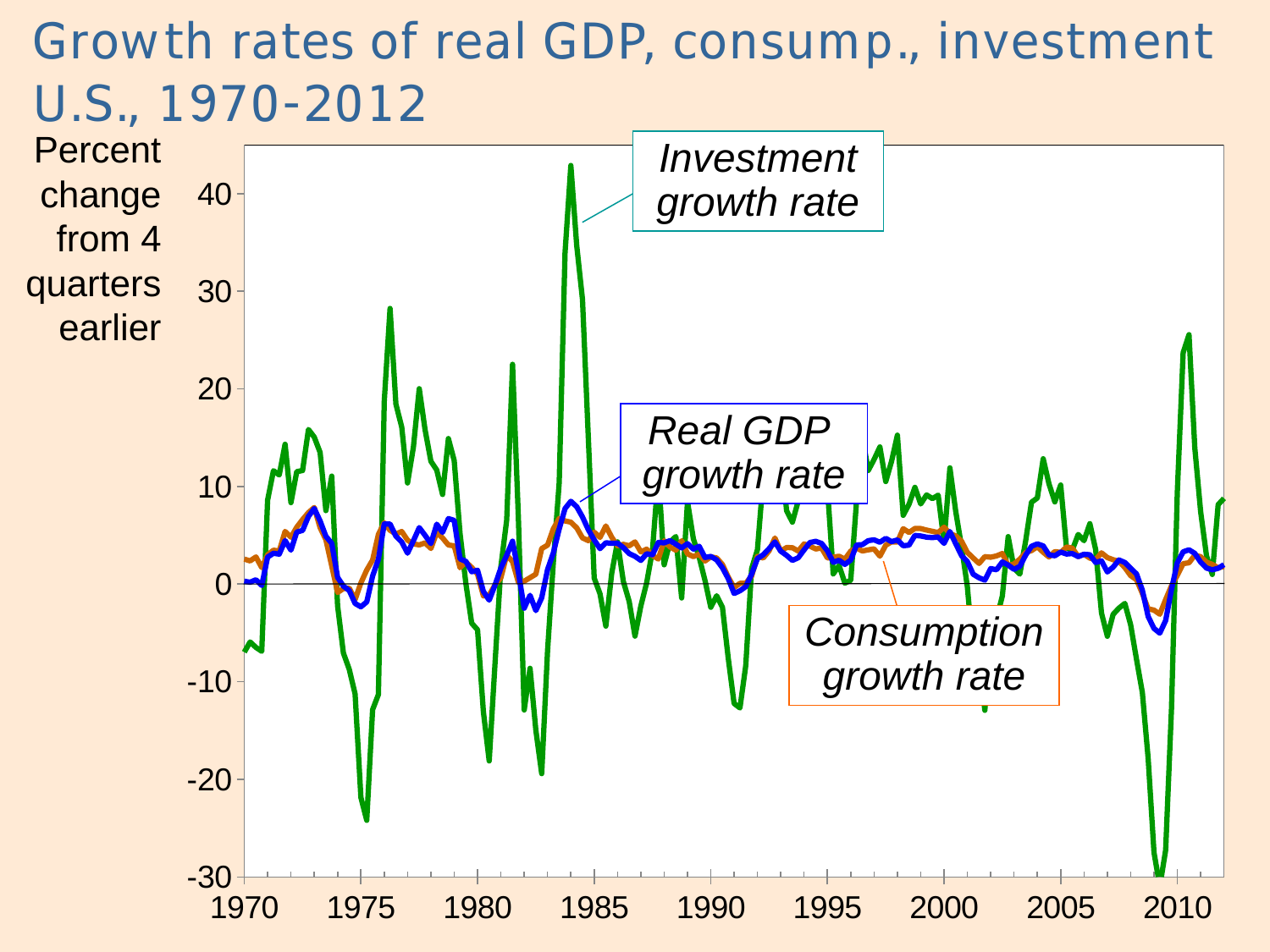

# Growth rates of real GDP, consump., investment U.S., 1970-2012

### Chart

| Category | Recession | Var GDP | Var Consump Expend | Investment |
|---|---|---|---|---|
| 1970 | 100.0 | 0.29242 | 2.556849999999999 | -6.9753 |
| 1970.25 | 100.0 | 0.18576 | 2.37203 | -5.93432 |
| 1970.5 | 100.0 | 0.44162 | 2.77457 | -6.48899 |
| 1970.75 | 100.0 | -0.15494 | 1.68338 | -6.8912 |
| 1971 | None | 2.76047 | 2.9932 | 8.598949999999999 |
| 1971.25 | None | 3.154409999999999 | 3.46645 | 11.61483 |
| 1971.5 | None | 3.061459999999999 | 3.381839999999999 | 11.18312 |
| 1971.75 | None | 4.45568 | 5.388589999999999 | 14.32756 |
| 1972 | None | 3.468869999999999 | 4.794889999999999 | 8.34304 |
| 1972.25 | None | 5.324109999999998 | 5.82325 | 11.51868 |
| 1972.5 | None | 5.49185 | 6.6091 | 11.6374 |
| 1972.75 | None | 6.93303 | 7.322629999999999 | 15.8407 |
| 1973 | None | 7.74232 | 7.84614 | 15.05971 |
| 1973.25 | None | 6.46562 | 5.7736 | 13.49179 |
| 1973.5 | None | 4.89141 | 4.54007 | 7.523829999999999 |
| 1973.75 | 100.0 | 4.1743 | 1.84649 | 11.06069 |
| 1974 | 100.0 | 0.68555 | -0.85926 | -2.23395 |
| 1974.25 | 100.0 | -0.21102 | -0.46462 | -7.063089999999999 |
| 1974.5 | 100.0 | -0.66706 | -0.41256 | -8.73712 |
| 1974.75 | 100.0 | -1.9924 | -1.5856 | -11.26385 |
| 1975 | 100.0 | -2.32805 | 0.1179 | -21.86495 |
| 1975.25 | None | -1.83408 | 1.43529 | -24.2026 |
| 1975.5 | None | 0.8153 | 2.457149999999999 | -12.86868 |
| 1975.75 | None | 2.53804 | 5.08377 | -11.31692 |
| 1976 | None | 6.15921 | 6.28899 | 18.71986 |
| 1976.25 | None | 6.147729999999999 | 5.50651 | 28.2359 |
| 1976.5 | None | 4.9011 | 5.123609999999999 | 18.4436 |
| 1976.75 | None | 4.29896 | 5.37841 | 16.07661999999999 |
| 1977 | None | 3.16537 | 4.494549999999999 | 10.35934 |
| 1977.25 | None | 4.42961 | 4.115359999999999 | 14.02562 |
| 1977.5 | None | 5.77898 | 4.01069 | 20.01687 |
| 1977.75 | None | 4.99316 | 4.21992 | 15.8236 |
| 1978 | None | 4.143079999999999 | 3.64501 | 12.58195 |
| 1978.25 | None | 6.130879999999999 | 5.27786 | 11.6806 |
| 1978.5 | None | 5.28886 | 4.71983 | 9.17813 |
| 1978.75 | None | 6.70572 | 3.99622 | 14.90598 |
| 1979 | None | 6.520029999999999 | 3.91495 | 12.65322 |
| 1979.25 | None | 2.582879999999999 | 1.68101 | 5.17144 |
| 1979.5 | None | 2.31719 | 2.250859999999999 | 0.03607 |
| 1979.75 | None | 1.25961 | 1.70339 | -4.01029 |
| 1980 | 100.0 | 1.41556 | 1.01636 | -4.690609999999999 |
| 1980.25 | 100.0 | -0.75518 | -1.21928 | -13.08847 |
| 1980.5 | 100.0 | -1.64613 | -1.13097 | -18.11862 |
| 1980.75 | None | -0.10366 | -0.07888 | -8.08281 |
| 1981 | None | 1.64651 | 0.64266 | 1.78949 |
| 1981.25 | None | 2.94514 | 2.98073 | 6.557309999999999 |
| 1981.5 | 100.0 | 4.38865 | 2.301149999999999 | 22.50888 |
| 1981.75 | 100.0 | 1.21802 | 0.19209 | 6.890529999999999 |
| 1982 | 100.0 | -2.47142 | 0.29049 | -12.90128 |
| 1982.25 | 100.0 | -1.1541 | 0.64903 | -8.628739999999999 |
| 1982.5 | 100.0 | -2.715349999999999 | 1.01131 | -14.97284 |
| 1982.75 | 100.0 | -1.41176 | 3.637459999999999 | -19.41953 |
| 1983 | None | 1.47976 | 3.98205 | -6.84532 |
| 1983.25 | None | 3.2019 | 5.668369999999999 | 2.236219999999999 |
| 1983.5 | None | 5.6437 | 6.71673 | 10.39919 |
| 1983.75 | None | 7.742929999999999 | 6.467139999999999 | 33.95198 |
| 1984 | None | 8.48474 | 6.33658 | 42.88457 |
| 1984.25 | None | 7.93097 | 5.75802 | 34.70154 |
| 1984.5 | None | 6.87155 | 4.724709999999999 | 29.14840999999999 |
| 1984.75 | None | 5.55995 | 4.44624 | 14.92834 |
| 1985 | None | 4.527529999999999 | 5.314709999999999 | 0.60888 |
| 1985.25 | None | 3.62374 | 4.77675 | -0.99256 |
| 1985.5 | None | 4.22957 | 5.94768 | -4.310839999999999 |
| 1985.75 | None | 4.172909999999999 | 4.80162 | 1.08875 |
| 1986 | None | 4.19185 | 3.914849999999999 | 4.320479999999999 |
| 1986.25 | None | 3.73261 | 4.07266 | 0.27438 |
| 1986.5 | None | 3.12138 | 3.91832 | -1.78397 |
| 1986.75 | None | 2.838849999999999 | 4.314169999999999 | -5.33285 |
| 1987 | None | 2.42418 | 3.29294 | -2.23951 |
| 1987.25 | None | 3.09865 | 3.571889999999999 | 0.11925 |
| 1987.5 | None | 3.00018 | 2.92964 | 3.46384 |
| 1987.75 | None | 4.25895 | 2.559829999999999 | 11.35883 |
| 1988 | None | 4.220179999999999 | 4.43224 | 1.96906 |
| 1988.25 | None | 4.44839 | 3.80099 | 4.303409999999999 |
| 1988.5 | None | 4.08528 | 3.46563 | 4.867779999999999 |
| 1988.75 | None | 3.69983 | 4.43293 | -1.42941 |
| 1989 | None | 4.134739999999999 | 3.092639999999999 | 8.458780000000003 |
| 1989.25 | None | 3.58405 | 2.80838 | 4.645949999999999 |
| 1989.5 | None | 3.868549999999999 | 3.06008 | 2.75596 |
| 1989.75 | None | 2.72407 | 2.358849999999999 | 0.37202 |
| 1990 | None | 2.83209 | 2.79238 | -2.38111 |
| 1990.25 | None | 2.473819999999999 | 2.671809999999999 | -1.19885 |
| 1990.5 | 100.0 | 1.66654 | 2.00432 | -2.3772 |
| 1990.75 | 100.0 | 0.55556 | 0.71683 | -7.602589999999999 |
| 1991 | 100.0 | -0.96499 | -0.35654 | -12.22828 |
| 1991.25 | None | -0.69169 | 0.07145 | -12.69442 |
| 1991.5 | None | -0.27196 | 0.07493 | -8.36383 |
| 1991.75 | None | 1.00476 | 0.81556 | 1.5674 |
| 1992 | None | 2.60971 | 2.83983 | 3.5243 |
| 1992.25 | None | 3.00488 | 2.66807 | 10.90142 |
| 1992.5 | None | 3.631069999999999 | 3.406579999999999 | 9.325890000000001 |
| 1992.75 | None | 4.311479999999999 | 4.715179999999999 | 8.627590000000001 |
| 1993 | None | 3.36904 | 3.3634 | 13.70816 |
| 1993.25 | None | 2.936639999999999 | 3.74071 | 7.51847 |
| 1993.5 | None | 2.421209999999999 | 3.71973 | 6.3435 |
| 1993.75 | None | 2.69448 | 3.381619999999999 | 8.52045 |
| 1994 | None | 3.50373 | 4.11064 | 10.60361 |
| 1994.25 | None | 4.25276 | 3.88456 | 16.1383 |
| 1994.5 | None | 4.374809999999999 | 3.59331 | 14.13076 |
| 1994.75 | None | 4.157979999999998 | 3.69307 | 13.46409 |
| 1995 | None | 3.406909999999999 | 2.67043 | 9.876650000000003 |
| 1995.25 | None | 2.23082 | 2.75098 | 1.03279 |
| 1995.5 | None | 2.43011 | 2.845349999999999 | 1.89218 |
| 1995.75 | None | 2.01101 | 2.555629999999999 | 0.09474 |
| 1996 | None | 2.45853 | 3.37243 | 0.3929 |
| 1996.25 | None | 4.00575 | 3.69207 | 8.511170000000002 |
| 1996.5 | None | 4.037129999999999 | 3.389079999999999 | 15.09044 |
| 1996.75 | None | 4.4451 | 3.50369 | 11.63427 |
| 1997 | None | 4.53173 | 3.599289999999999 | 12.75534 |
| 1997.25 | None | 4.27918 | 2.85455 | 14.04801 |
| 1997.5 | None | 4.67682 | 3.979849999999999 | 10.50354 |
| 1997.75 | None | 4.34043 | 4.320149999999999 | 12.57439 |
| 1998 | None | 4.522679999999999 | 4.30663 | 15.25691 |
| 1998.25 | None | 3.92197 | 5.67462 | 7.04262 |
| 1998.5 | None | 3.98823 | 5.28569 | 8.18651 |
| 1998.75 | None | 4.98285 | 5.69139 | 9.91066 |
| 1999 | None | 4.9263 | 5.68309 | 8.206740000000003 |
| 1999.25 | None | 4.80384 | 5.52973 | 9.13482 |
| 1999.5 | None | 4.754839999999999 | 5.40095 | 8.757150000000001 |
| 1999.75 | None | 4.8216 | 5.27231 | 9.106470000000002 |
| 2000 | None | 4.168199999999999 | 5.824899999999999 | 4.29698 |
| 2000.25 | None | 5.37616 | 5.164939999999998 | 11.90856 |
| 2000.5 | None | 4.14034 | 4.93334 | 7.4643 |
| 2000.75 | None | 2.90964 | 4.3895 | 3.834 |
| 2001 | 100.0 | 2.303869999999999 | 3.24095 | -0.25732 |
| 2001.25 | 100.0 | 1.00366 | 2.66506 | -7.017129999999999 |
| 2001.5 | 100.0 | 0.64042 | 2.11714 | -7.544969999999999 |
| 2001.75 | None | 0.39735 | 2.80674 | -12.93548 |
| 2002 | None | 1.58844 | 2.75036 | -5.020579999999999 |
| 2002.25 | None | 1.46457 | 2.88417 | -3.561879999999999 |
| 2002.5 | None | 2.26117 | 3.1278 | -1.22135 |
| 2002.75 | None | 1.94019 | 1.89872 | 4.857499999999999 |
| 2003 | None | 1.4982 | 2.06193 | 1.60376 |
| 2003.25 | None | 1.81643 | 2.55188 | 1.01975 |
| 2003.5 | None | 2.969809999999999 | 3.23298 | 4.44808 |
| 2003.75 | None | 3.8652 | 3.42706 | 8.38461 |
| 2004 | None | 4.115509999999999 | 3.81758 | 8.8186 |
| 2004.25 | None | 3.90543 | 3.25685 | 12.84107 |
| 2004.5 | None | 2.9839 | 2.775469999999999 | 10.25729 |
| 2004.75 | None | 2.89569 | 3.32308 | 8.421740000000002 |
| 2005 | None | 3.276969999999999 | 3.23342 | 10.14444 |
| 2005.25 | None | 3.07316 | 3.79322 | 3.676429999999999 |
| 2005.5 | None | 3.1237 | 3.674859999999999 | 3.50303 |
| 2005.75 | None | 2.81258 | 2.82229 | 5.077879999999999 |
| 2006 | None | 3.04754 | 3.05399 | 4.44147 |
| 2006.25 | None | 3.00699 | 2.65871 | 6.1862 |
| 2006.5 | None | 2.20907 | 2.49636 | 3.535419999999999 |
| 2006.75 | None | 2.37759 | 3.19328 | -2.96329 |
| 2007 | None | 1.23833 | 2.71476 | -5.347789999999999 |
| 2007.25 | None | 1.73685 | 2.49119 | -3.09959 |
| 2007.5 | None | 2.46633 | 2.32866 | -2.46352 |
| 2007.75 | 100.0 | 2.20579 | 1.68481 | -1.98771 |
| 2008 | 100.0 | 1.61381 | 0.86761 | -4.169479999999999 |
| 2008.25 | 100.0 | 1.0392 | 0.44675 | -7.704 |
| 2008.5 | 100.0 | -0.62473 | -0.96067 | -11.10242 |
| 2008.75 | 100.0 | -3.32058 | -2.54064 | -17.84494 |
| 2009 | 100.0 | -4.5497 | -2.671949999999999 | -27.49860999999999 |
| 2009.25 | 100.0 | -5.027609999999999 | -3.09397 | -30.97202 |
| 2009.5 | None | -3.73401 | -1.58438 | -27.26084 |
| 2009.75 | None | -0.54333 | -0.17409 | -12.75891 |
| 2010 | None | 2.1677 | 0.88819 | 9.36649 |
| 2010.25 | None | 3.300289999999999 | 2.09368 | 23.70129 |
| 2010.5 | None | 3.50624 | 2.17451 | 25.54853 |
| 2010.75 | None | 3.142 | 2.9602 | 13.96059 |
| 2011 | None | 2.24306 | 2.801169999999999 | 7.414139999999999 |
| 2011.25 | None | 1.63342 | 2.24015 | 2.90054 |
| 2011.5 | None | 1.46123 | 2.015769999999999 | 0.98592 |
| 2011.75 | None | 1.61091 | 1.64766 | 8.13783 |
| 2012 | None | 1.98898 | 1.80127 | 8.783169999999998 |
Percent change from 4 quarters earlier
Investment growth rate

Real GDP
growth rate

Consumption growth rate